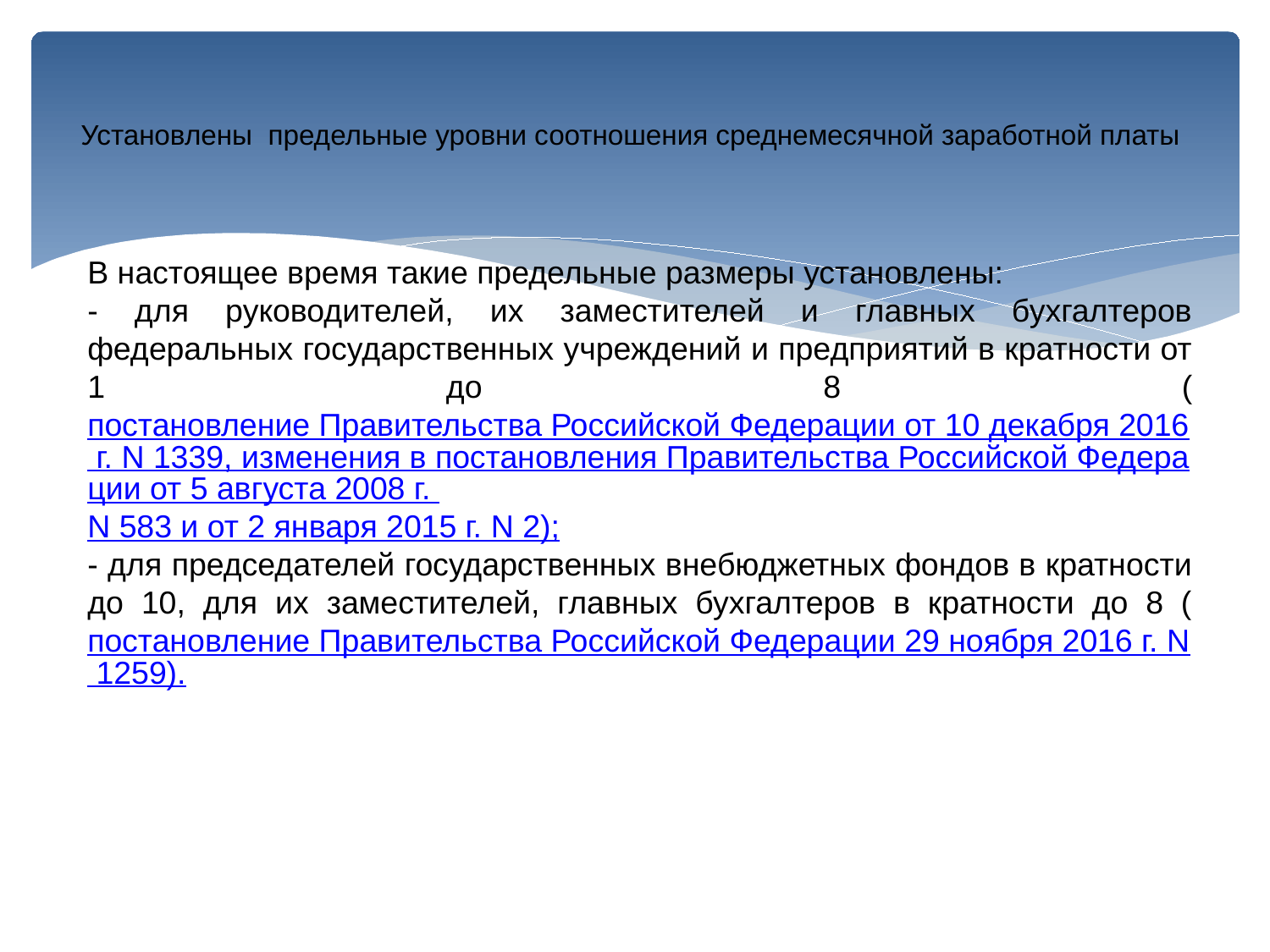

# Установлены  предельные уровни соотношения среднемесячной заработной платы
В настоящее время такие предельные размеры установлены:
- для руководителей, их заместителей и главных бухгалтеров федеральных государственных учреждений и предприятий в кратности от 1 до 8 (постановление Правительства Российской Федерации от 10 декабря 2016 г. N 1339, изменения в постановления Правительства Российской Федерации от 5 августа 2008 г. N 583 и от 2 января 2015 г. N 2);
- для председателей государственных внебюджетных фондов в кратности до 10, для их заместителей, главных бухгалтеров в кратности до 8 (постановление Правительства Российской Федерации 29 ноября 2016 г. N 1259).